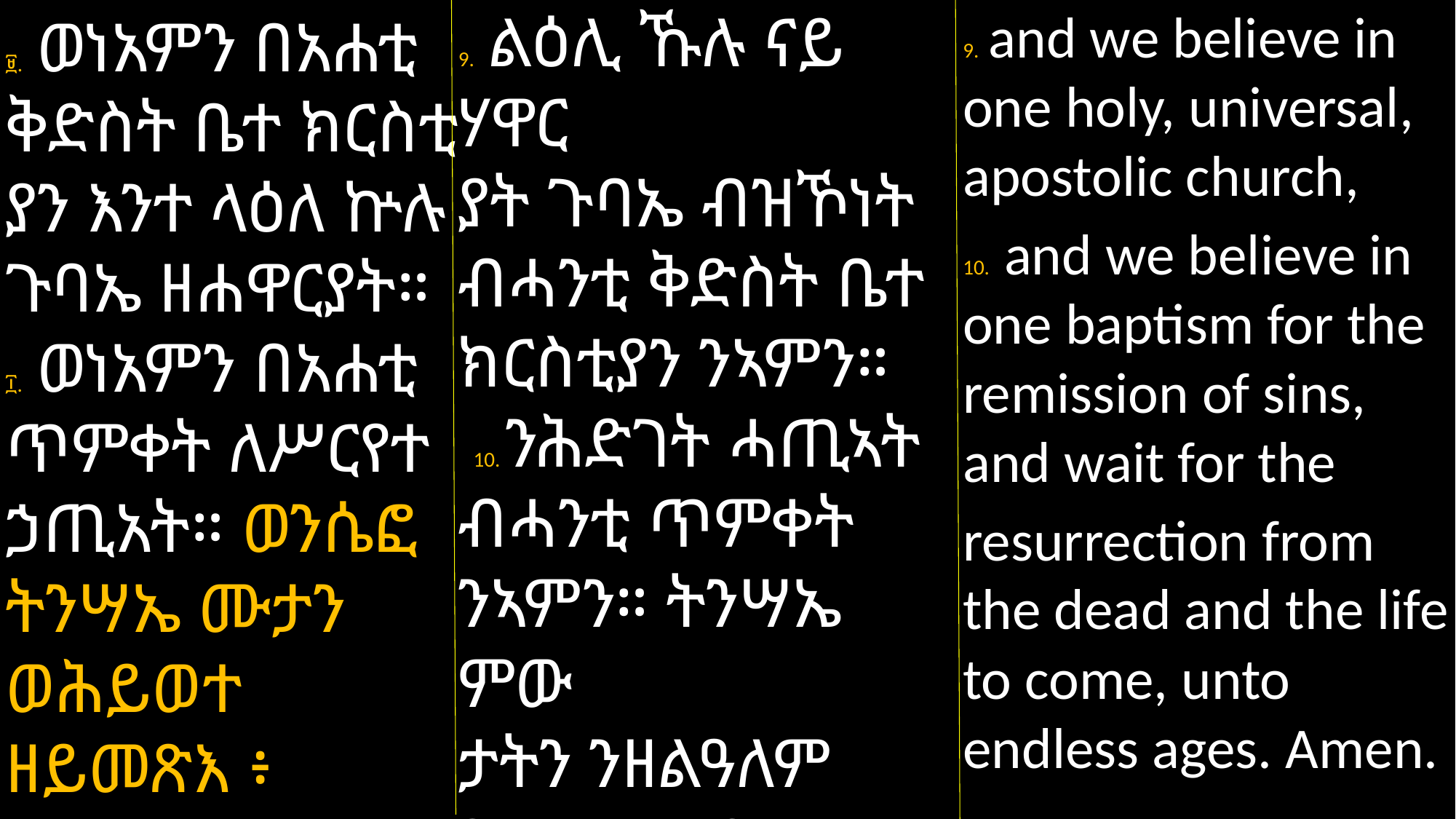

፱.   ወነአምን በአሐቲ ቅድስት ቤተ ክርስቲ
ያን እንተ ላዕለ ኵሉ ጉባኤ ዘሐዋርያት።
፲.   ወነአምን በአሐቲ ጥምቀት ለሥርየተ ኃጢአት። ወንሴፎ ትንሣኤ ሙታን ወሕይወተ ዘይመጽእ ፥ ወለዓለም ዓለም።
9.   ልዕሊ ኹሉ ናይ ሃዋር
ያት ጉባኤ ብዝኾነት ብሓንቲ ቅድስት ቤተ ክርስቲያን ንኣምን።
 10. ንሕድገት ሓጢኣት
ብሓንቲ ጥምቀት ንኣምን። ትንሣኤ  ምው
ታትን ንዘልዓለም ዓለም ዝመጽእ ሕይወትን ተስፋ ንገብር። ኣሜን።
9.  and we believe in one holy, universal, apostolic church,
10.   and we believe in one baptism for the remission of sins, and wait for the
resurrection from the dead and the life to come, unto endless ages. Amen.